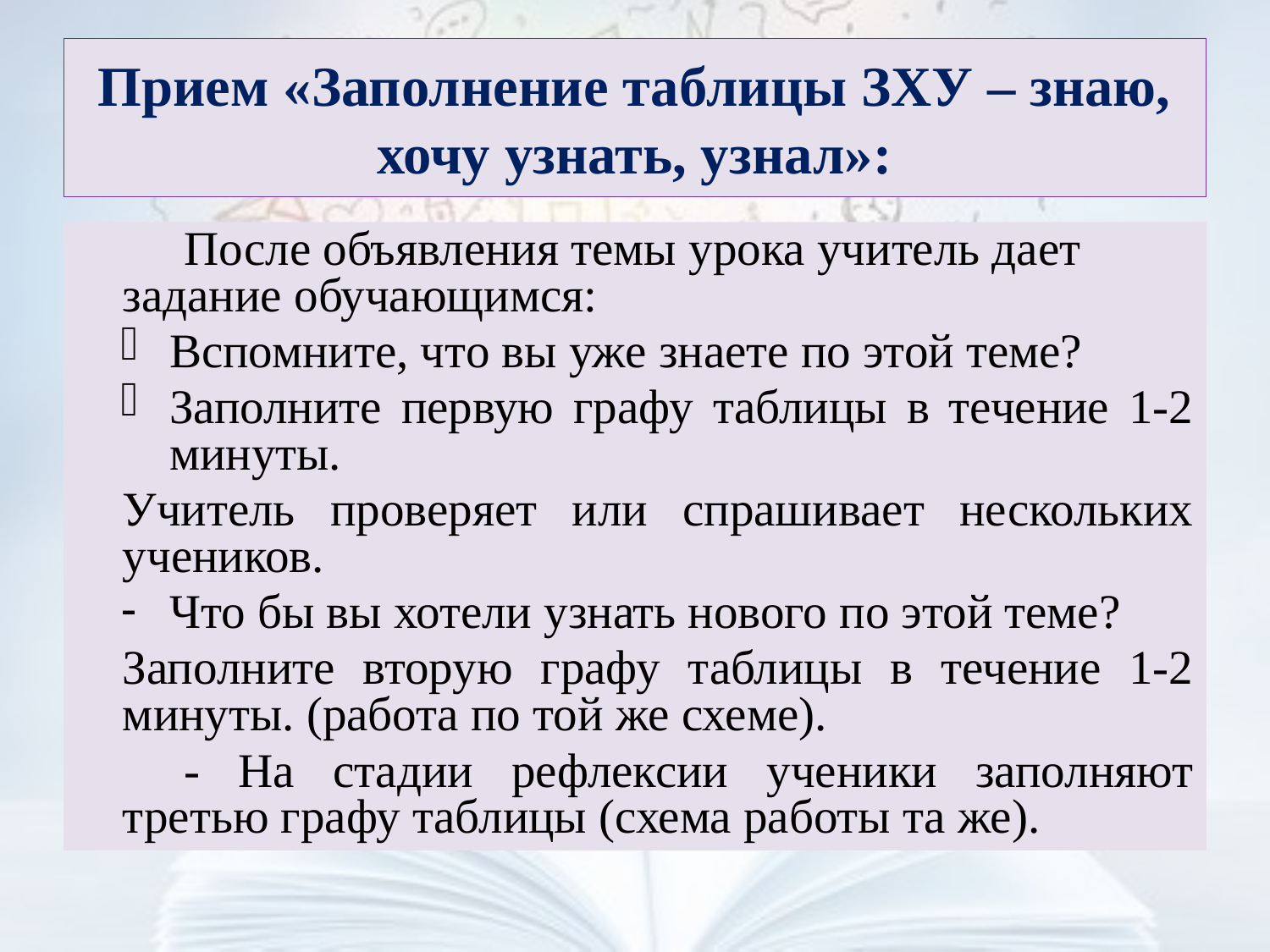

# Прием «Заполнение таблицы ЗХУ – знаю, хочу узнать, узнал»:
После объявления темы урока учитель дает задание обучающимся:
Вспомните, что вы уже знаете по этой теме?
Заполните первую графу таблицы в течение 1-2 минуты.
Учитель проверяет или спрашивает нескольких учеников.
Что бы вы хотели узнать нового по этой теме?
Заполните вторую графу таблицы в течение 1-2 минуты. (работа по той же схеме).
- На стадии рефлексии ученики заполняют третью графу таблицы (схема работы та же).